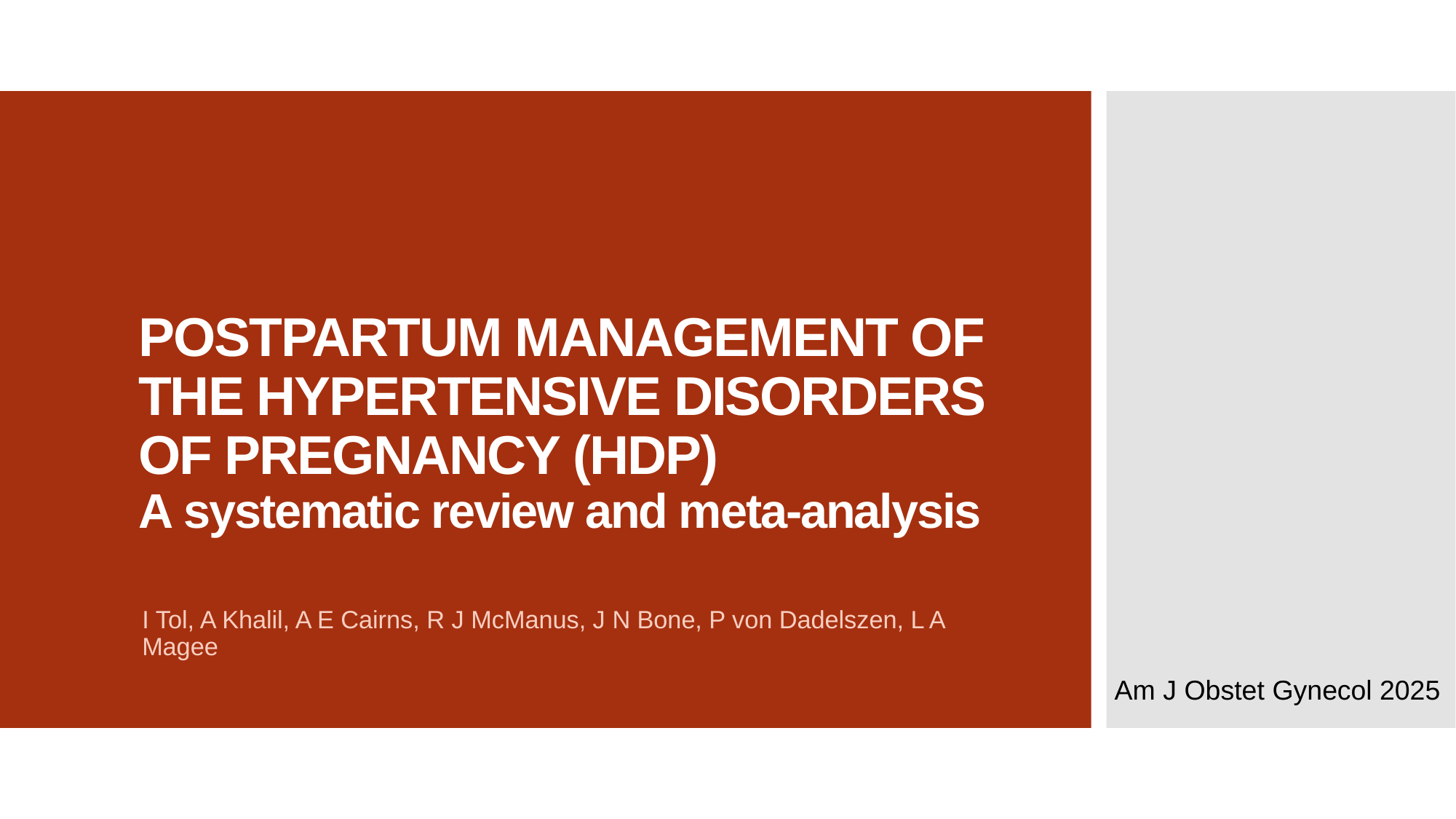

# POSTPARTUM MANAGEMENT OF THE HYPERTENSIVE DISORDERS OF PREGNANCY (HDP) A systematic review and meta-analysis

I Tol, A Khalil, A E Cairns, R J McManus, J N Bone, P von Dadelszen, L A Magee
Am J Obstet Gynecol 2025